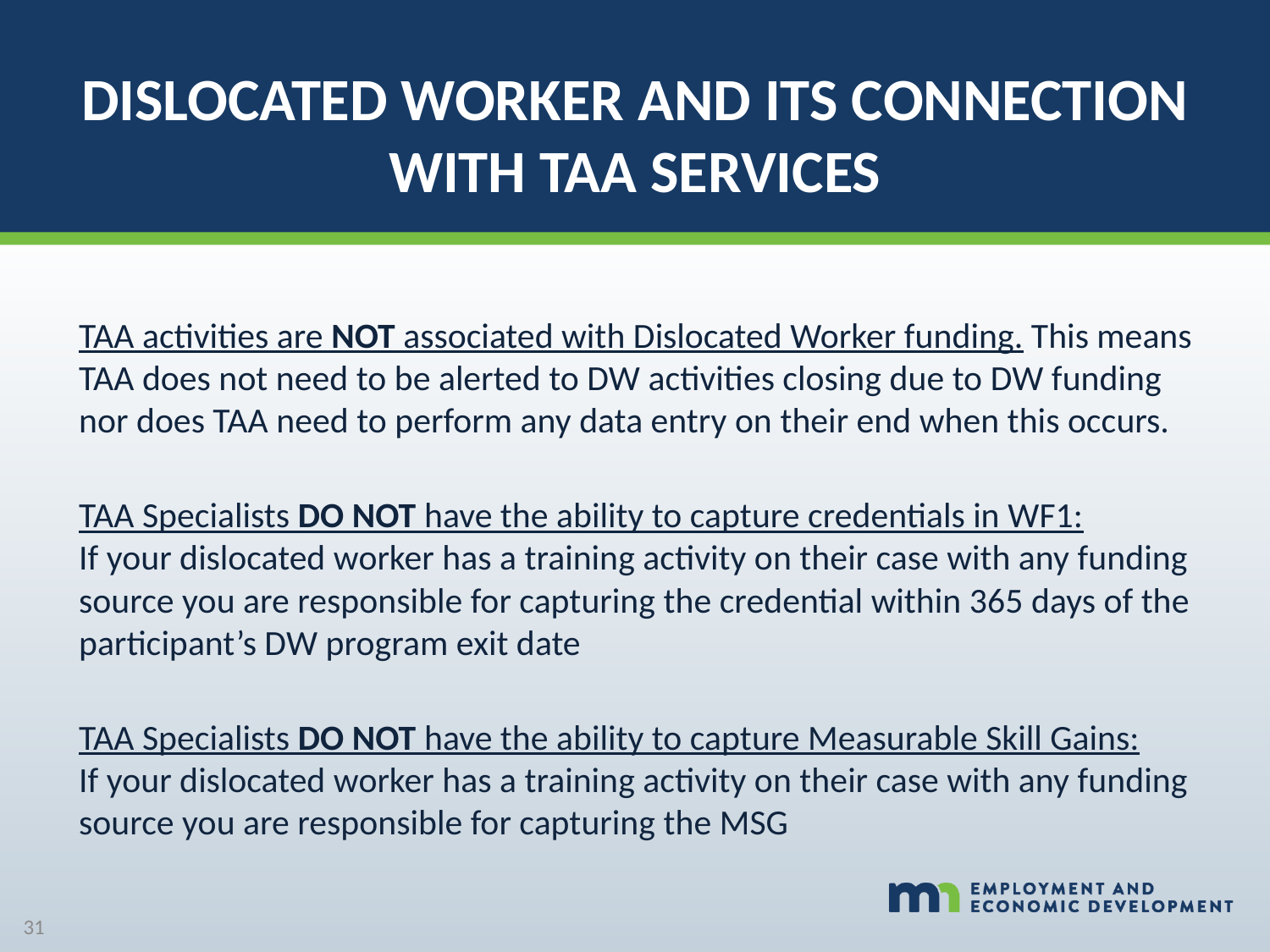

# DISLOCATED WORKER AND ITS CONNECTION WITH TAA SERVICES
TAA activities are NOT associated with Dislocated Worker funding. This means TAA does not need to be alerted to DW activities closing due to DW funding nor does TAA need to perform any data entry on their end when this occurs.
TAA Specialists DO NOT have the ability to capture credentials in WF1:
If your dislocated worker has a training activity on their case with any funding source you are responsible for capturing the credential within 365 days of the participant’s DW program exit date
TAA Specialists DO NOT have the ability to capture Measurable Skill Gains:
If your dislocated worker has a training activity on their case with any funding source you are responsible for capturing the MSG
31